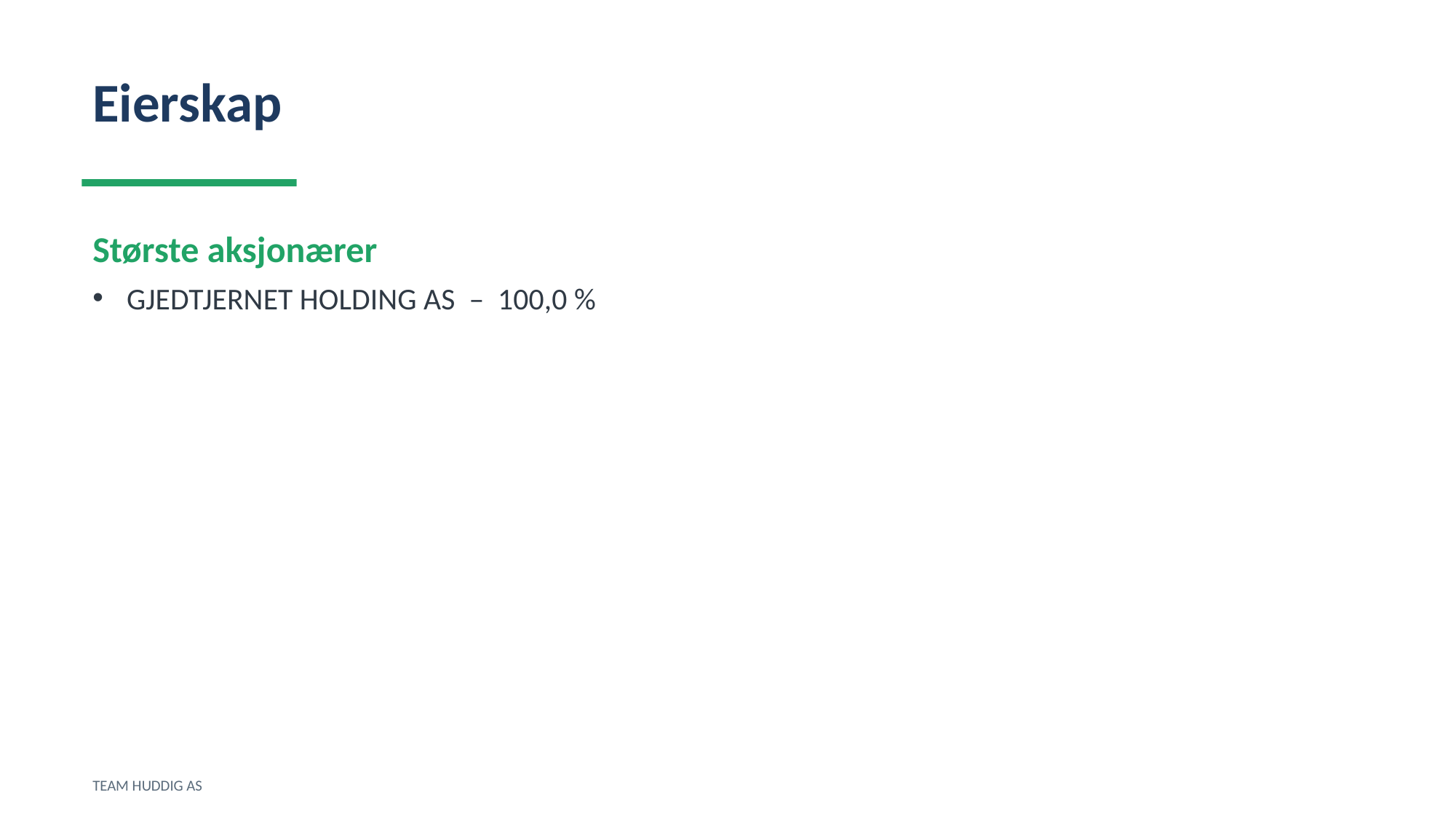

Eierskap

Største aksjonærer
GJEDTJERNET HOLDING AS  –  100,0 %
TEAM HUDDIG AS